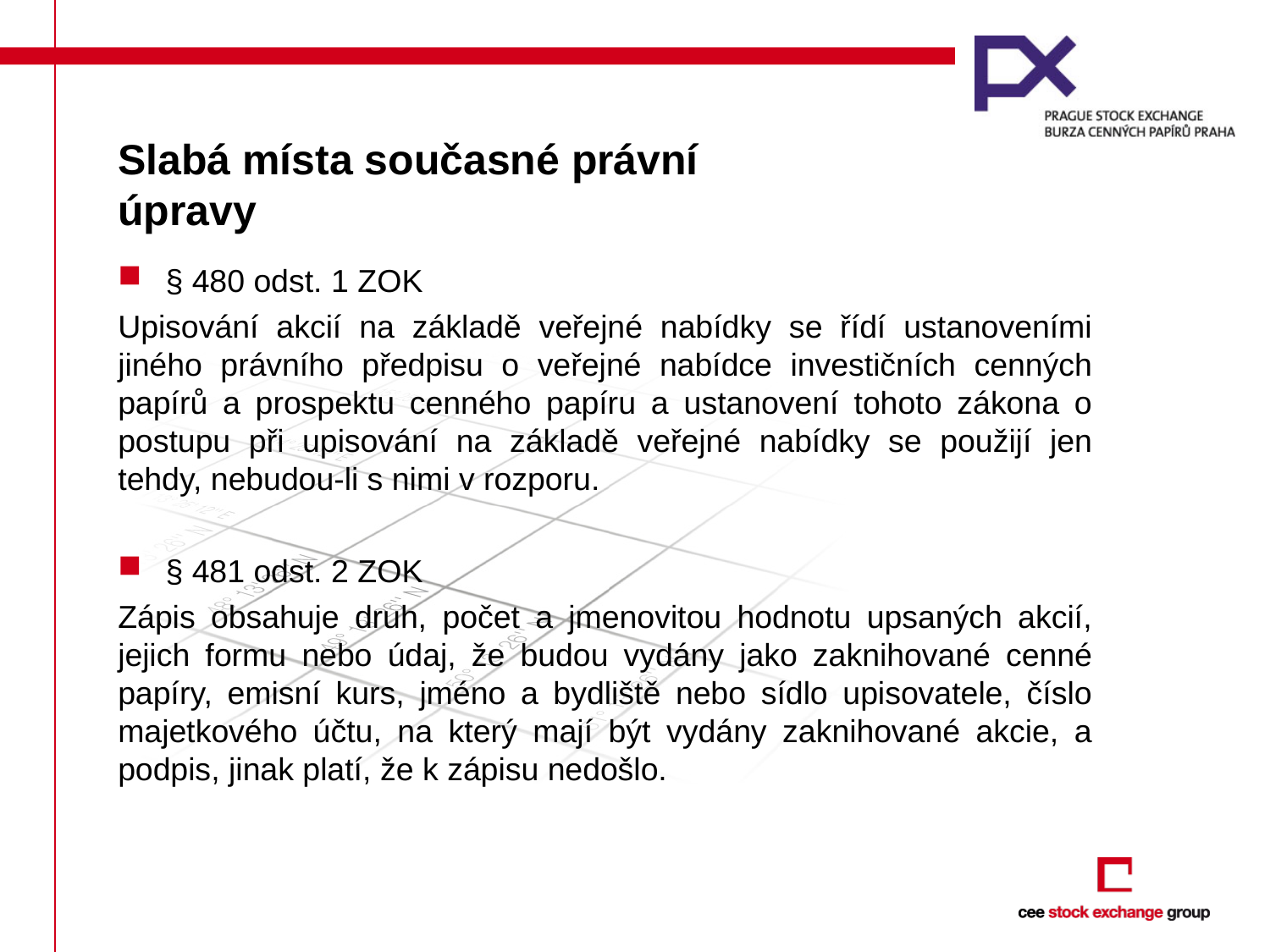

# Slabá místa současné právní úpravy
§ 480 odst. 1 ZOK
Upisování akcií na základě veřejné nabídky se řídí ustanoveními jiného právního předpisu o veřejné nabídce investičních cenných papírů a prospektu cenného papíru a ustanovení tohoto zákona o postupu při upisování na základě veřejné nabídky se použijí jen tehdy, nebudou-li s nimi v rozporu.

§ 481 odst. 2 ZOK
Zápis obsahuje druh, počet a jmenovitou hodnotu upsaných akcií, jejich formu nebo údaj, že budou vydány jako zaknihované cenné papíry, emisní kurs, jméno a bydliště nebo sídlo upisovatele, číslo majetkového účtu, na který mají být vydány zaknihované akcie, a podpis, jinak platí, že k zápisu nedošlo.